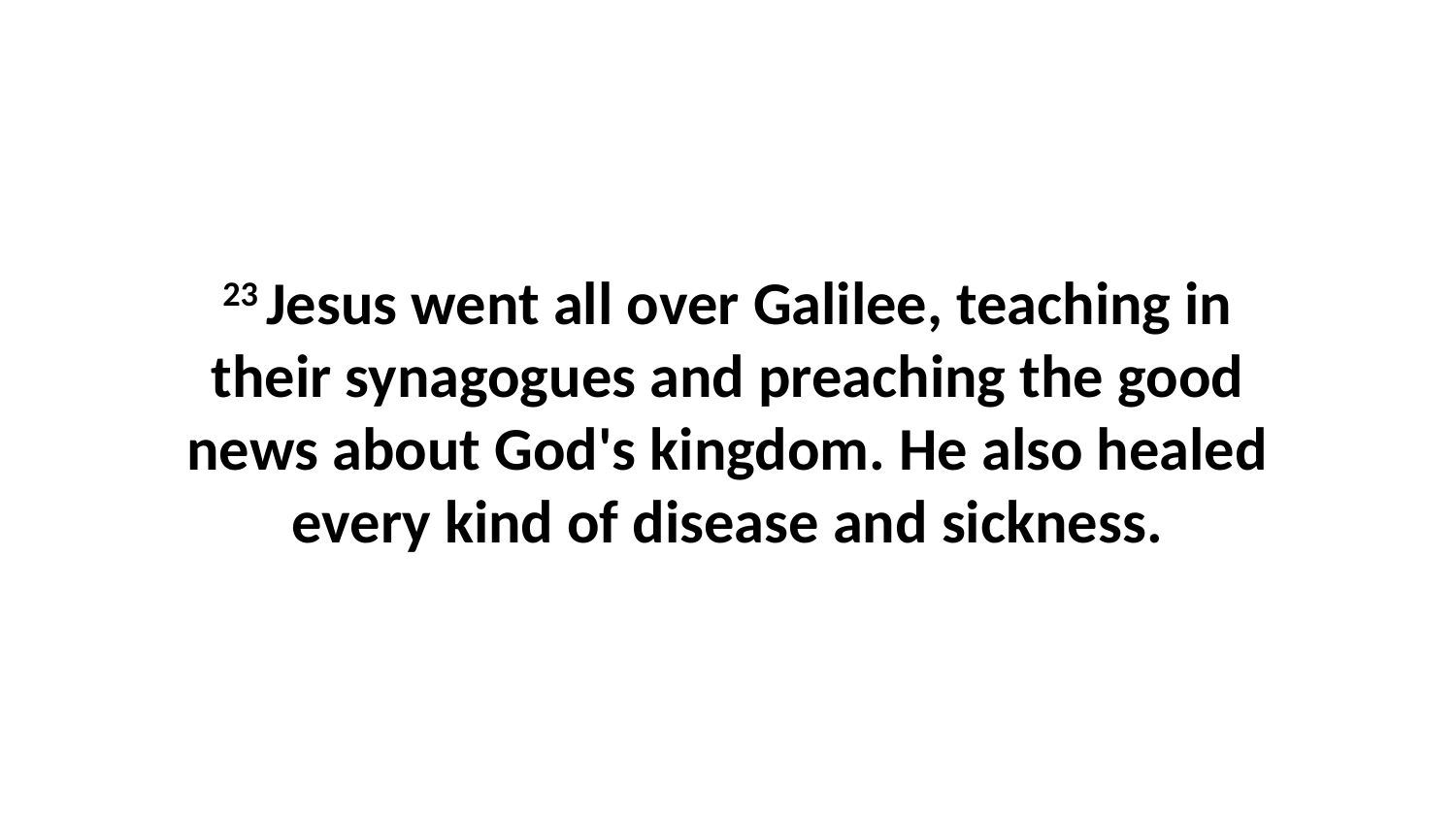

23 Jesus went all over Galilee, teaching in their synagogues and preaching the good news about God's kingdom. He also healed every kind of disease and sickness.